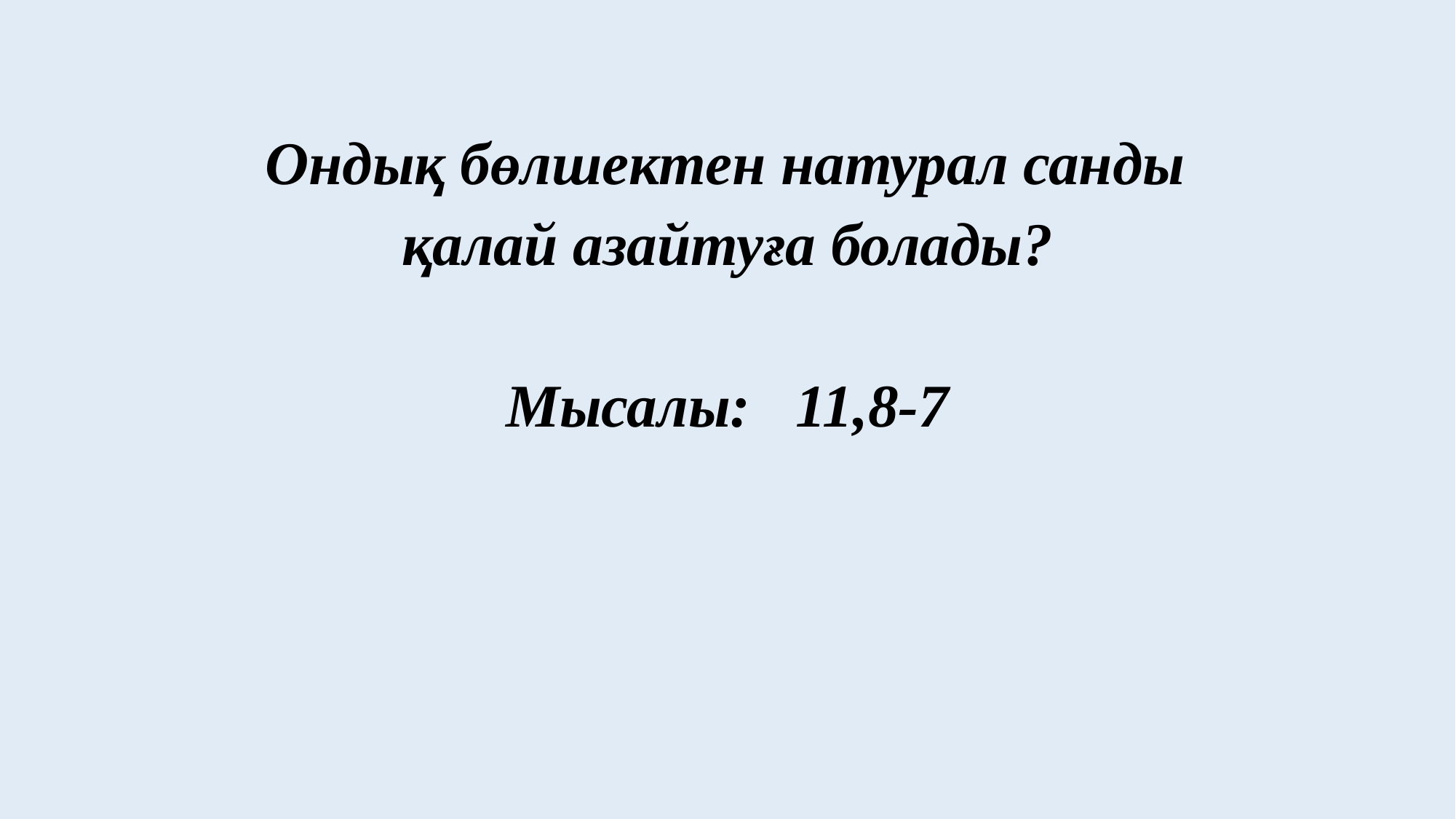

Ондық бөлшектен натурал санды
 қалай азайтуға болады?

Мысалы:   11,8-7